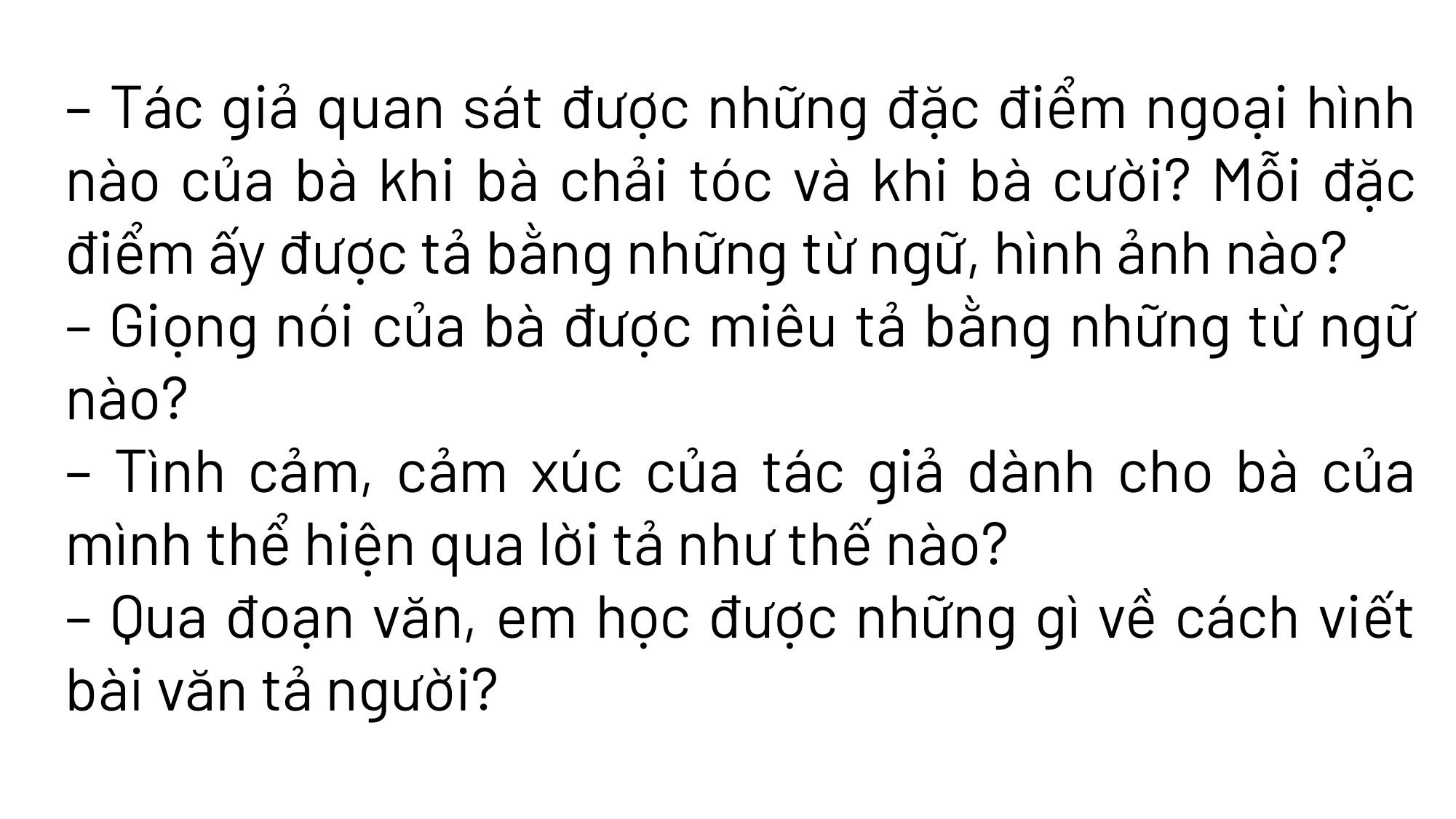

– Tác giả quan sát được những đặc điểm ngoại hình nào của bà khi bà chải tóc và khi bà cười? Mỗi đặc điểm ấy được tả bằng những từ ngữ, hình ảnh nào?
– Giọng nói của bà được miêu tả bằng những từ ngữ nào?
– Tình cảm, cảm xúc của tác giả dành cho bà của mình thể hiện qua lời tả như thế nào?
– Qua đoạn văn, em học được những gì về cách viết bài văn tả người?